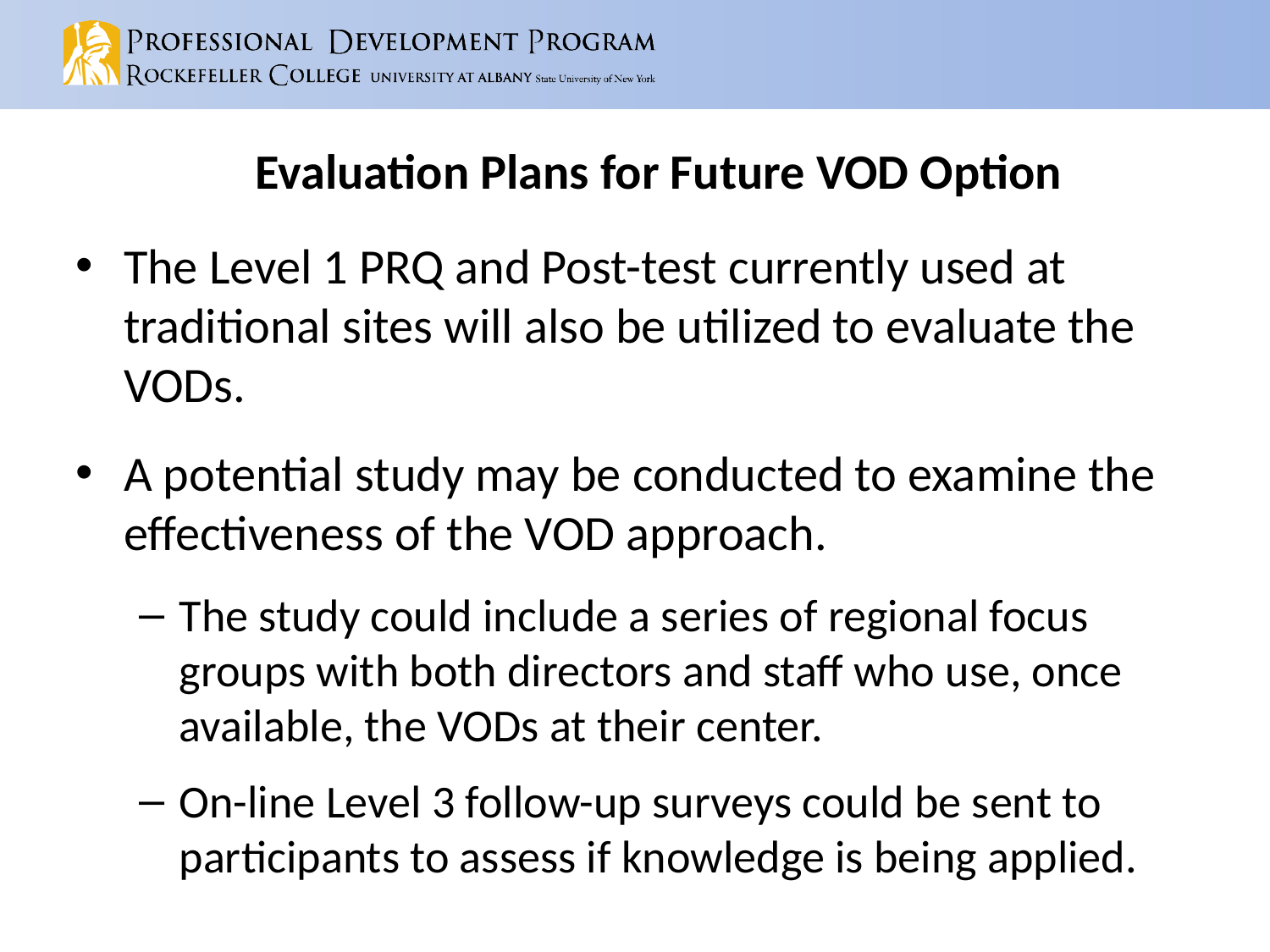

# Evaluation Plans for Future VOD Option

The Level 1 PRQ and Post-test currently used at traditional sites will also be utilized to evaluate the VODs.

A potential study may be conducted to examine the effectiveness of the VOD approach.

The study could include a series of regional focus groups with both directors and staff who use, once available, the VODs at their center.

On-line Level 3 follow-up surveys could be sent to participants to assess if knowledge is being applied.